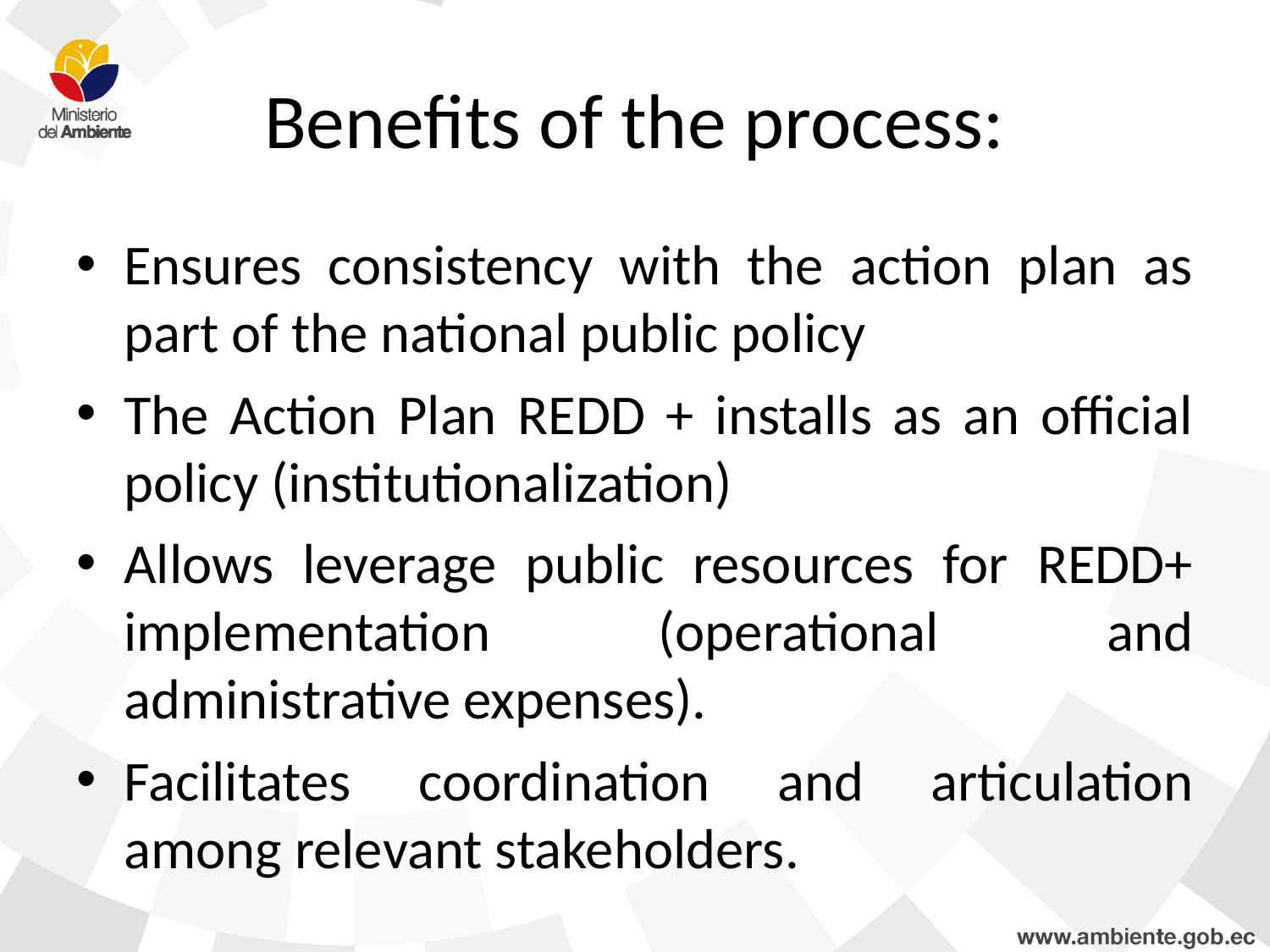

# Benefits of the process:
Ensures consistency with the action plan as part of the national public policy
The Action Plan REDD + installs as an official policy (institutionalization)
Allows leverage public resources for REDD+ implementation (operational and administrative expenses).
Facilitates coordination and articulation among relevant stakeholders.